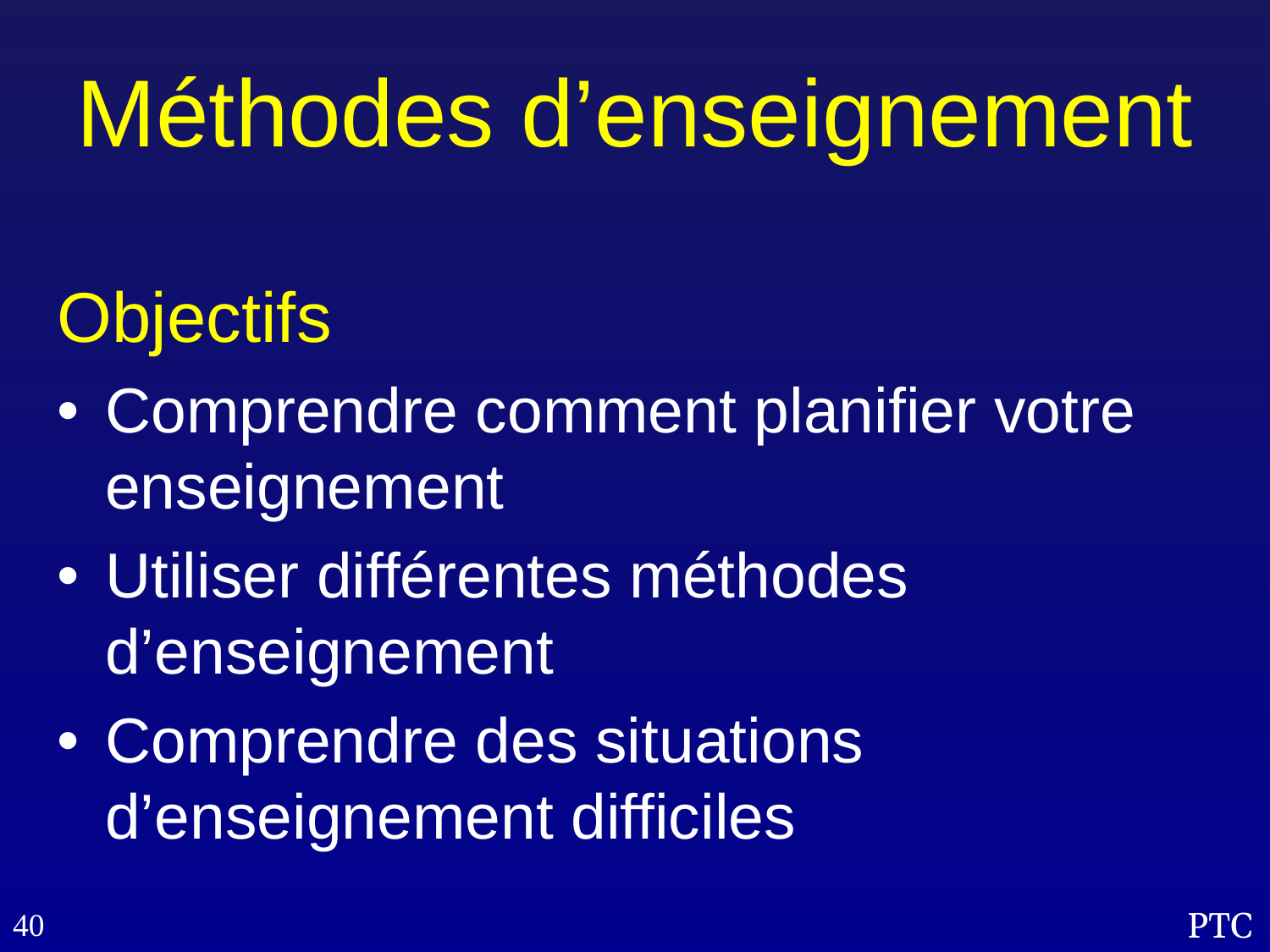

# Méthodes d’enseignement
Objectifs
Comprendre comment planifier votre enseignement
Utiliser différentes méthodes d’enseignement
Comprendre des situations d’enseignement difficiles
40